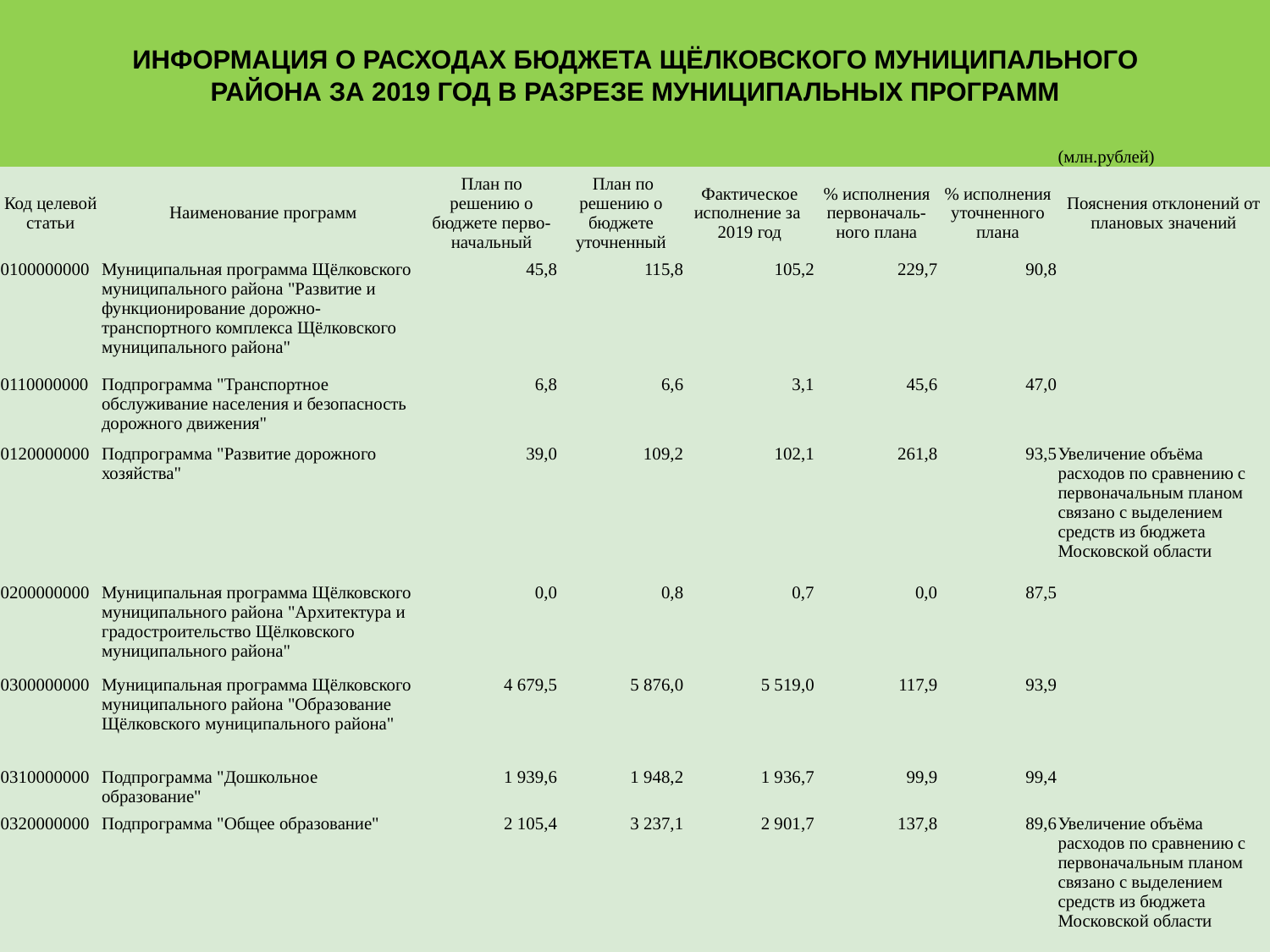

# Информация о расходах бюджета Щёлковского муниципального района за 2019 год в разрезе муниципальных программ
|  |  |  |  |  |  |  | (млн.рублей) |
| --- | --- | --- | --- | --- | --- | --- | --- |
| Код целевой статьи | Наименование программ | План по решению о бюджете перво-начальный | План по решению о бюджете уточненный | Фактическое исполнение за 2019 год | % исполнения первоначаль-ного плана | % исполнения уточненного плана | Пояснения отклонений от плановых значений |
| 0100000000 | Муниципальная программа Щёлковского муниципального района "Развитие и функционирование дорожно-транспортного комплекса Щёлковского муниципального района" | 45,8 | 115,8 | 105,2 | 229,7 | 90,8 |  |
| 0110000000 | Подпрограмма "Транспортное обслуживание населения и безопасность дорожного движения" | 6,8 | 6,6 | 3,1 | 45,6 | 47,0 |  |
| 0120000000 | Подпрограмма "Развитие дорожного хозяйства" | 39,0 | 109,2 | 102,1 | 261,8 | 93,5 | Увеличение объёма расходов по сравнению с первоначальным планом связано с выделением средств из бюджета Московской области |
| 0200000000 | Муниципальная программа Щёлковского муниципального района "Архитектура и градостроительство Щёлковского муниципального района" | 0,0 | 0,8 | 0,7 | 0,0 | 87,5 |  |
| 0300000000 | Муниципальная программа Щёлковского муниципального района "Образование Щёлковского муниципального района" | 4 679,5 | 5 876,0 | 5 519,0 | 117,9 | 93,9 |  |
| 0310000000 | Подпрограмма "Дошкольное образование" | 1 939,6 | 1 948,2 | 1 936,7 | 99,9 | 99,4 |  |
| 0320000000 | Подпрограмма "Общее образование" | 2 105,4 | 3 237,1 | 2 901,7 | 137,8 | 89,6 | Увеличение объёма расходов по сравнению с первоначальным планом связано с выделением средств из бюджета Московской области |